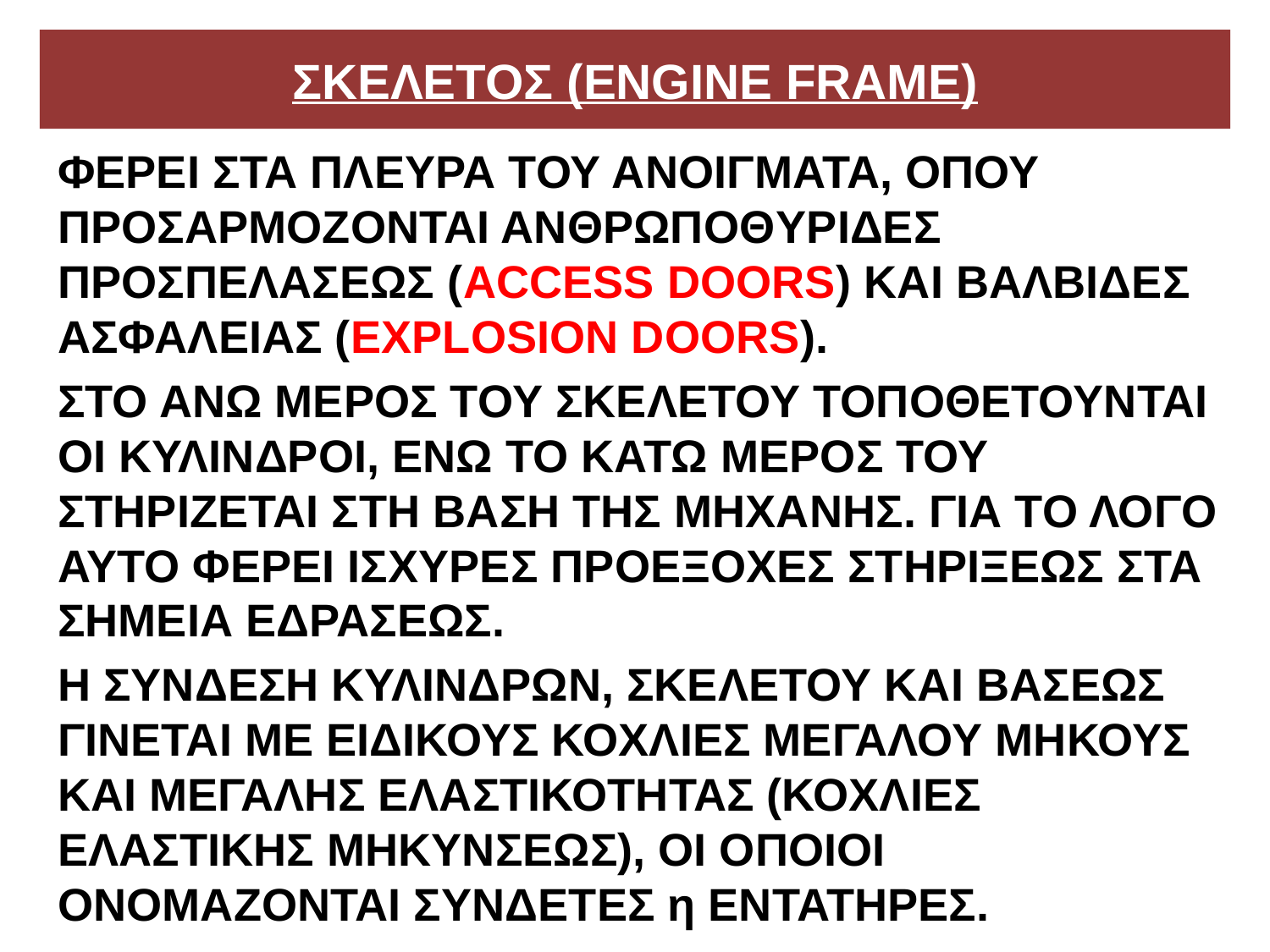

# ΣΚΕΛΕΤΟΣ (ENGINE FRAME)
ΦΕΡΕΙ ΣΤΑ ΠΛΕΥΡΑ ΤΟΥ ΑΝΟΙΓΜΑΤΑ, ΟΠΟΥ ΠΡΟΣΑΡΜΟΖΟΝΤΑΙ ΑΝΘΡΩΠΟΘYΡΙΔΕΣ ΠΡΟΣΠΕΛΑΣΕΩΣ (ACCESS DOORS) ΚΑΙ ΒΑΛΒΙΔΕΣ ΑΣΦΑΛΕΙΑΣ (EXPLOSION DOORS).
ΣΤΟ ΑΝΩ ΜΕΡΟΣ ΤΟΥ ΣΚΕΛΕΤΟΥ ΤΟΠΟΘΕΤΟΥΝΤΑΙ ΟΙ ΚΥΛΙΝΔΡΟΙ, ΕΝΩ ΤΟ ΚΑΤΩ ΜΕΡΟΣ ΤΟΥ ΣΤΗΡΙΖΕΤΑΙ ΣΤΗ ΒΑΣΗ ΤΗΣ ΜΗΧΑΝΗΣ. ΓΙΑ ΤΟ ΛΟΓΟ ΑΥΤΟ ΦΕΡΕΙ ΙΣΧΥΡΕΣ ΠΡΟΕΞΟΧΕΣ ΣΤΗΡΙΞΕΩΣ ΣΤΑ ΣΗΜΕΙΑ ΕΔΡΑΣΕΩΣ.
Η ΣΥΝΔΕΣΗ ΚΥΛΙΝΔΡΩΝ, ΣΚΕΛΕΤΟΥ ΚΑΙ ΒΑΣΕΩΣ ΓΙΝΕΤΑΙ ΜΕ ΕΙΔΙΚΟΥΣ ΚΟΧΛΙΕΣ ΜΕΓΑΛΟΥ ΜΗΚΟΥΣ ΚΑΙ ΜΕΓΑΛΗΣ ΕΛΑΣΤΙΚΟΤΗΤΑΣ (ΚΟΧΛΙΕΣ ΕΛΑΣΤΙΚΗΣ ΜΗΚΥΝΣΕΩΣ), ΟΙ ΟΠΟΙΟΙ ΟΝΟΜΑΖΟΝΤΑΙ ΣΥΝΔΕΤΕΣ η ΕΝΤΑΤΗΡΕΣ.